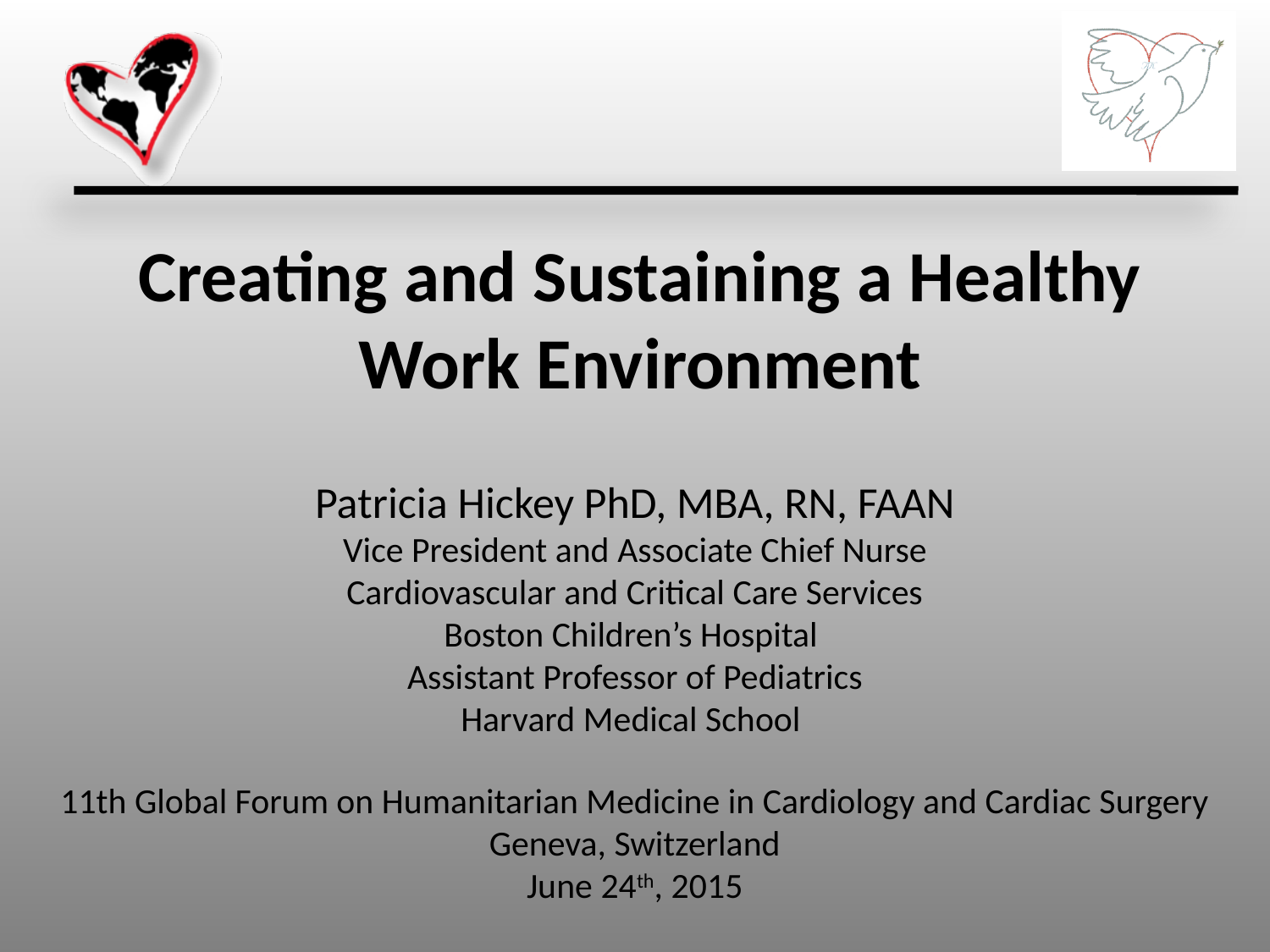

# Creating and Sustaining a Healthy Work Environment

Patricia Hickey PhD, MBA, RN, FAAN
Vice President and Associate Chief Nurse
Cardiovascular and Critical Care Services
Boston Children’s Hospital
Assistant Professor of Pediatrics
Harvard Medical School

11th Global Forum on Humanitarian Medicine in Cardiology and Cardiac Surgery
Geneva, Switzerland
June 24th, 2015